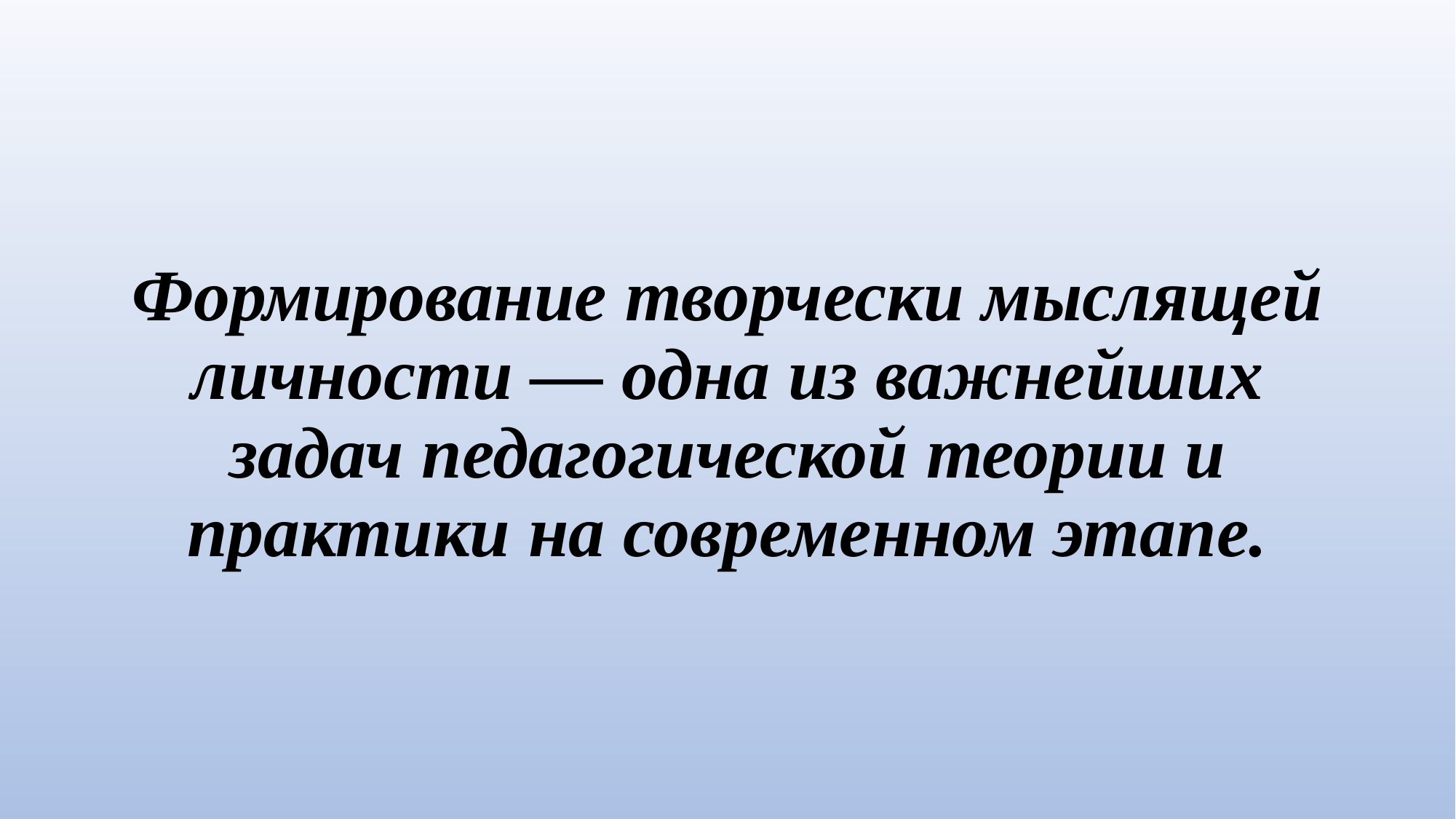

# Формирование творчески мыслящей личности — одна из важнейших задач педагогической теории и практики на современном этапе.